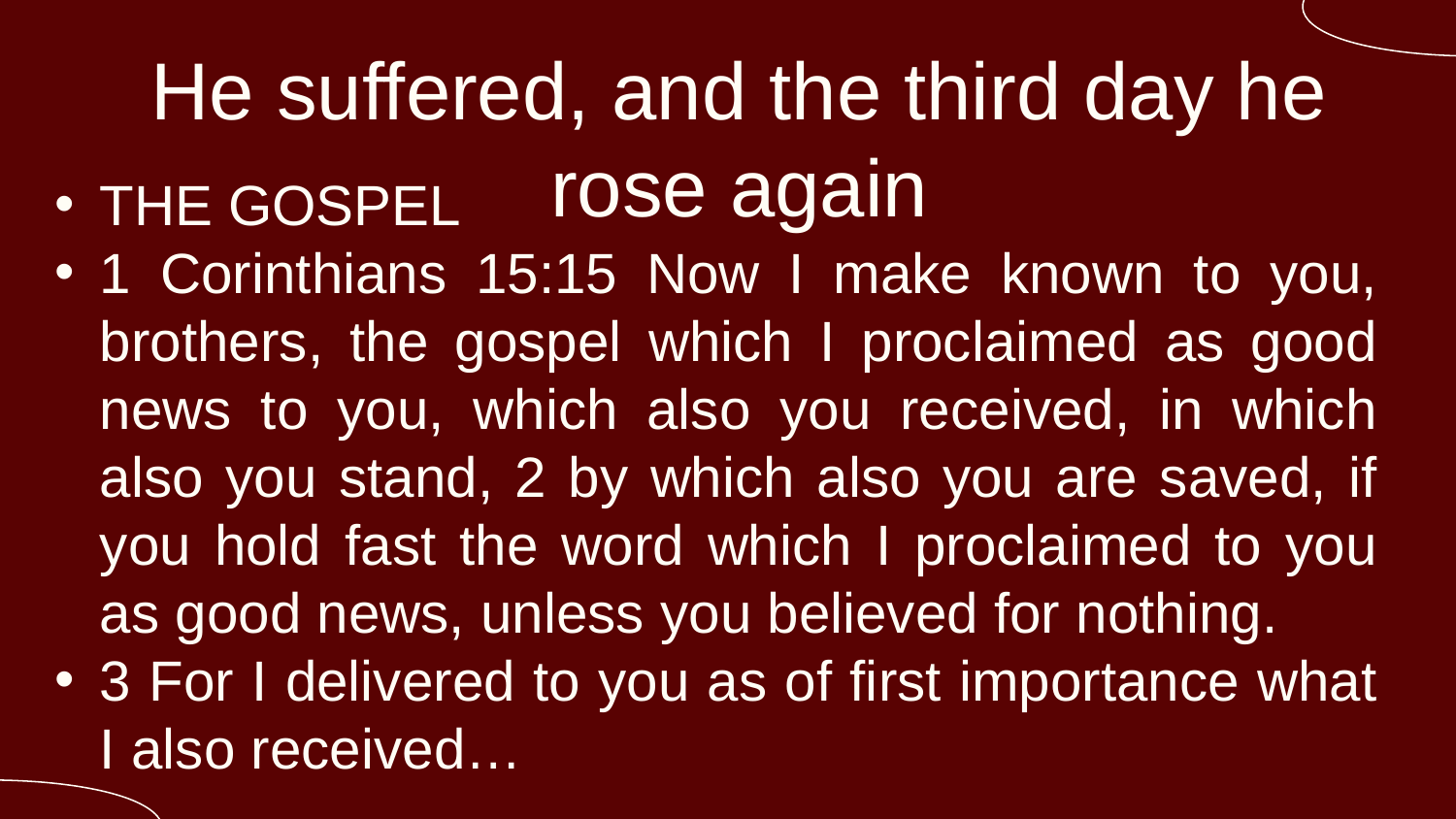

# He suffered, and the third day he rose again
THE GOSPEL
1 Corinthians 15:15 Now I make known to you, brothers, the gospel which I proclaimed as good news to you, which also you received, in which also you stand, 2 by which also you are saved, if you hold fast the word which I proclaimed to you as good news, unless you believed for nothing.
3 For I delivered to you as of first importance what I also received…